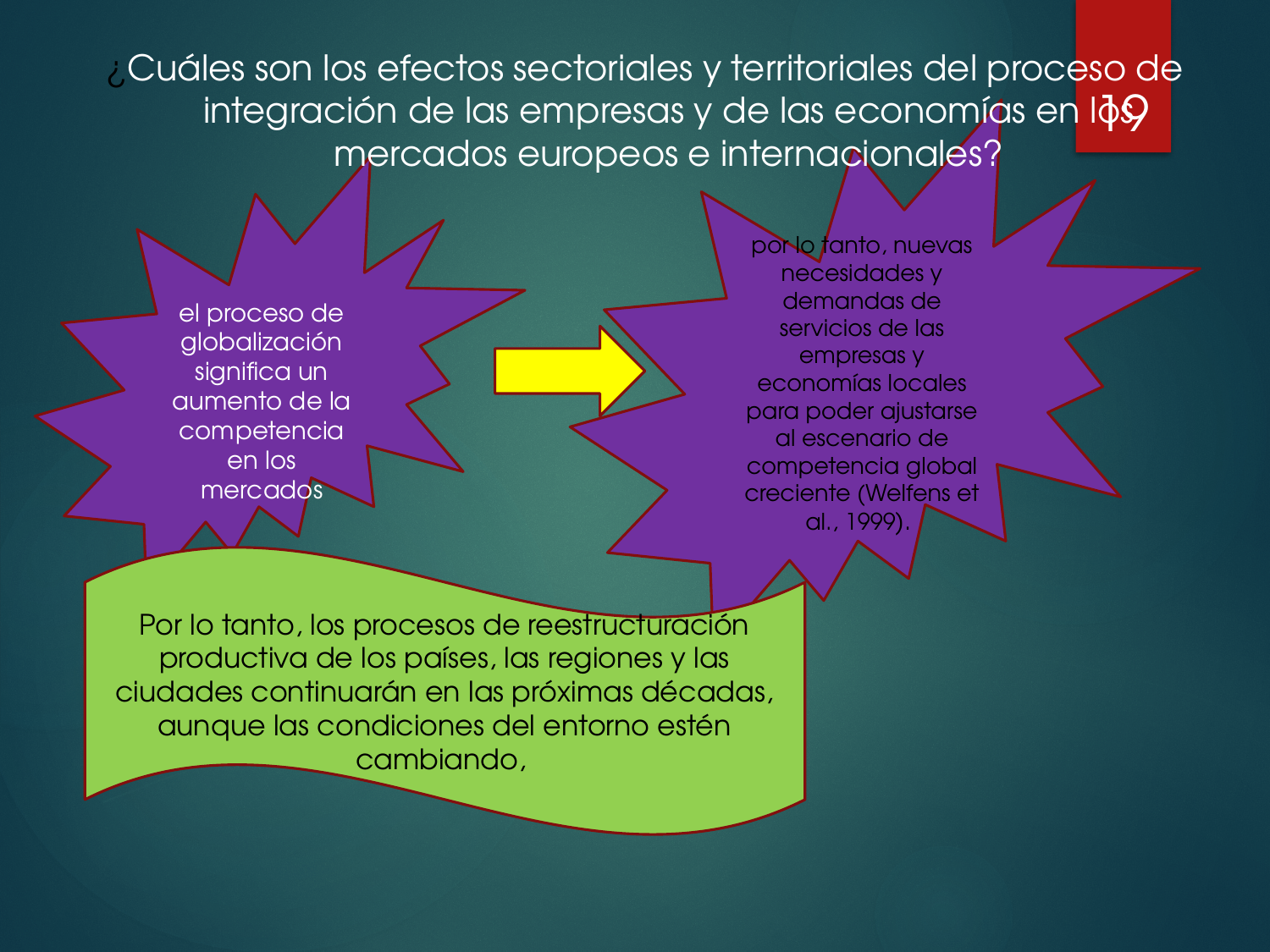

¿Cuáles son los efectos sectoriales y territoriales del proceso de integración de las empresas y de las economías en los mercados europeos e internacionales?

19
por lo tanto, nuevas necesidades y demandas de servicios de las empresas y economías locales para poder ajustarse al escenario de competencia global creciente (Welfens et al., 1999).

el proceso de globalización significa un aumento de la competencia en los mercados

Por lo tanto, los procesos de reestructuración productiva de los países, las regiones y las ciudades continuarán en las próximas décadas, aunque las condiciones del entorno estén cambiando,